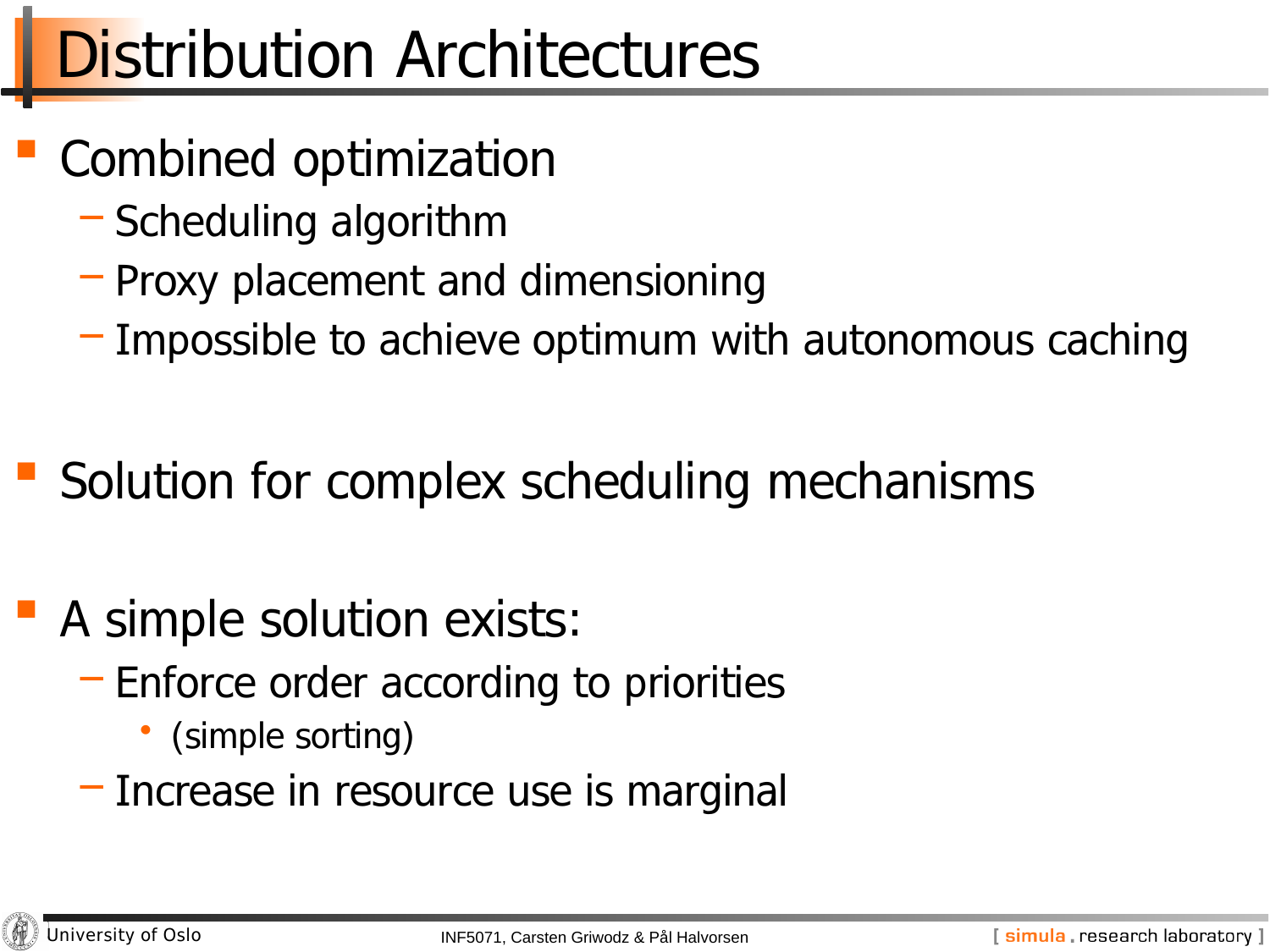

# Distribution Architectures
Combined optimization
Scheduling algorithm
Proxy placement and dimensioning
Impossible to achieve optimum with autonomous caching

Solution for complex scheduling mechanisms

A simple solution exists:
Enforce order according to priorities
(simple sorting)
Increase in resource use is marginal